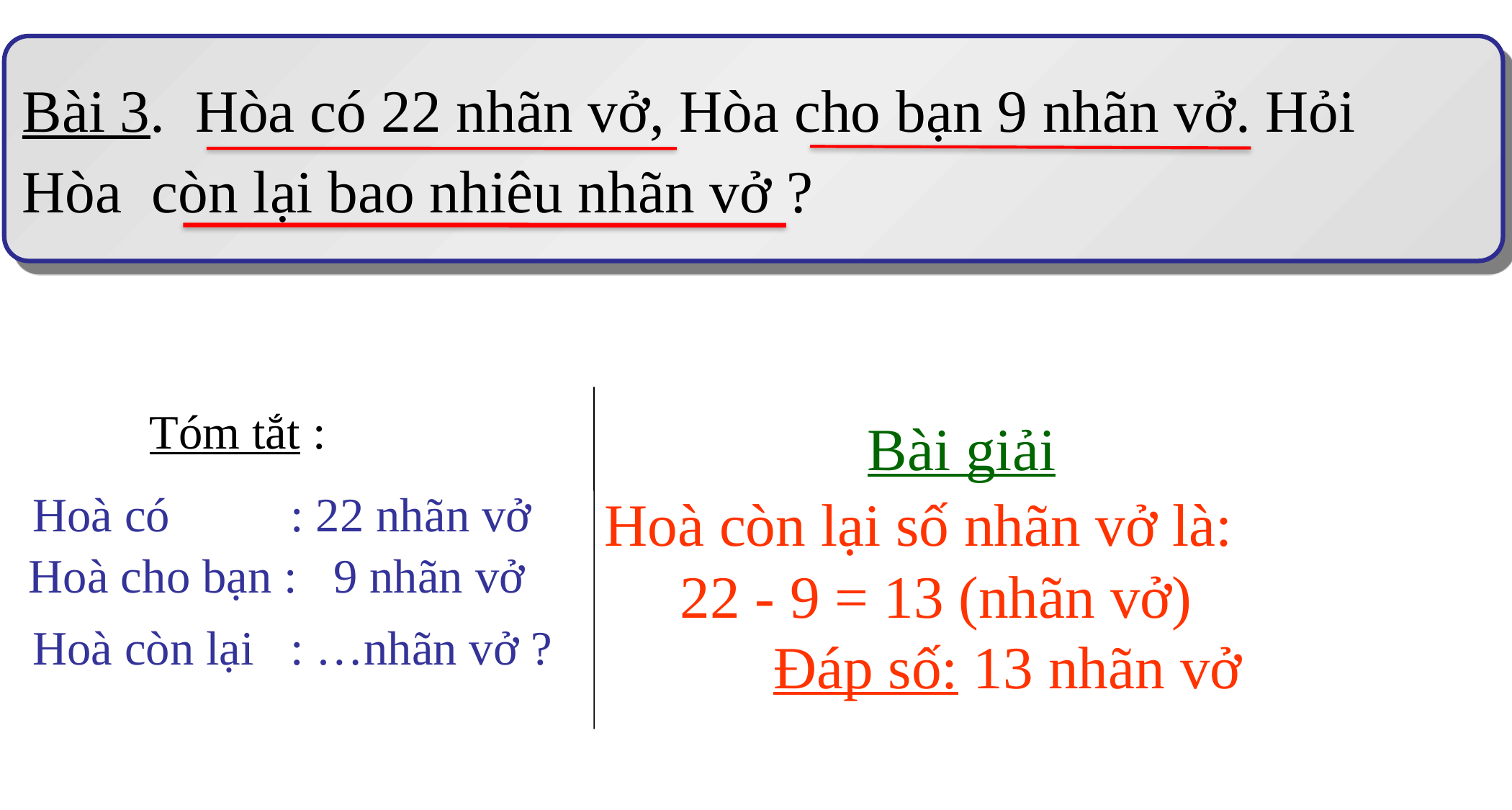

Bài 3.  Hòa có 22 nhãn vở, Hòa cho bạn 9 nhãn vở. Hỏi
Hòa  còn lại bao nhiêu nhãn vở ?

Tóm tắt :
Bài giải
Hoà có          : 22 nhãn vở
Hoà còn lại số nhãn vở là:
Hoà cho bạn :   9 nhãn vở
22 - 9 = 13 (nhãn vở)
Hoà còn lại   : …nhãn vở ?
Đáp số: 13 nhãn vở